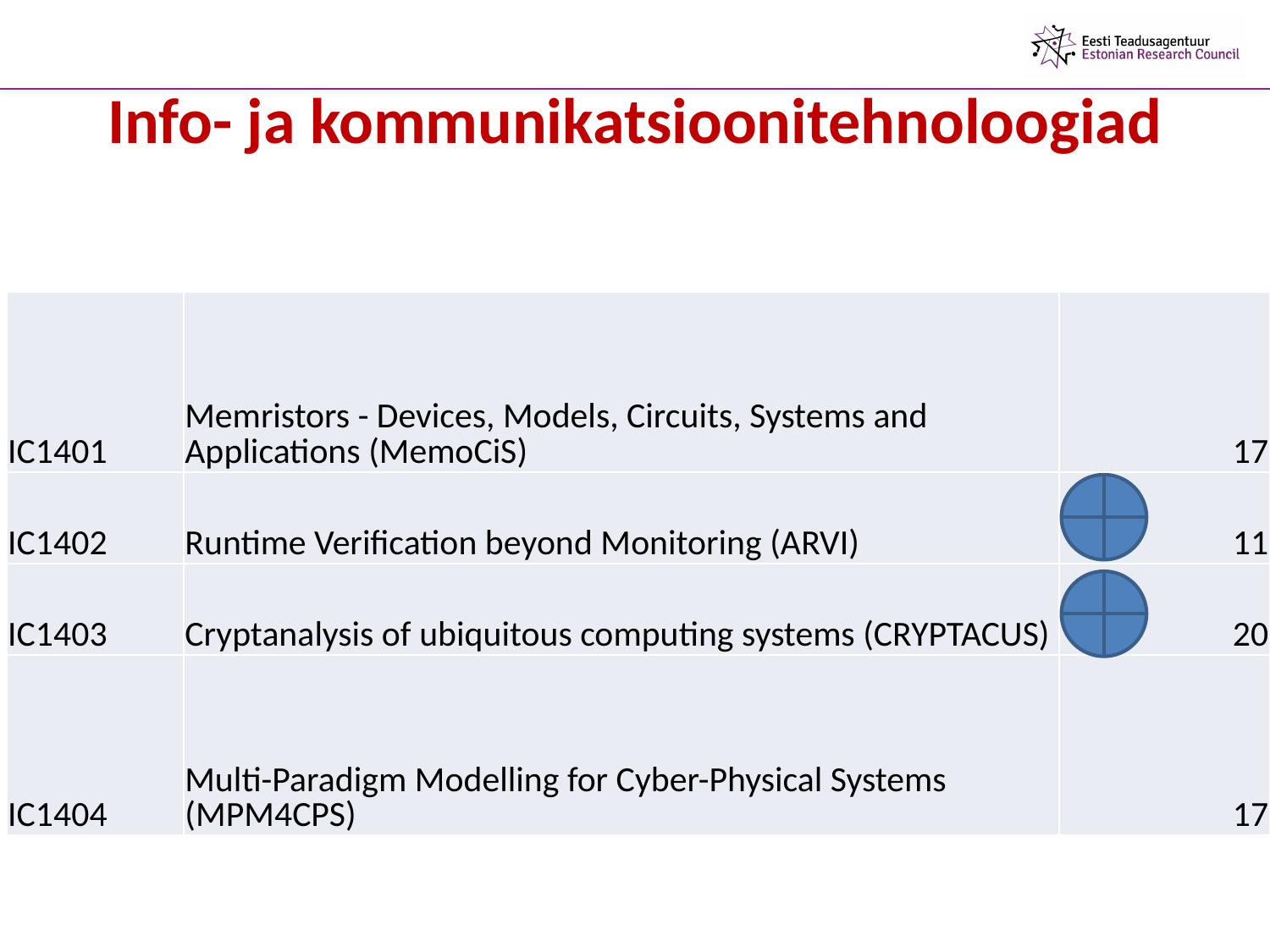

# Info- ja kommunikatsioonitehnoloogiad
| IC1401 | Memristors - Devices, Models, Circuits, Systems and Applications (MemoCiS) | 17 |
| --- | --- | --- |
| IC1402 | Runtime Verification beyond Monitoring (ARVI) | 11 |
| IC1403 | Cryptanalysis of ubiquitous computing systems (CRYPTACUS) | 20 |
| IC1404 | Multi-Paradigm Modelling for Cyber-Physical Systems (MPM4CPS) | 17 |